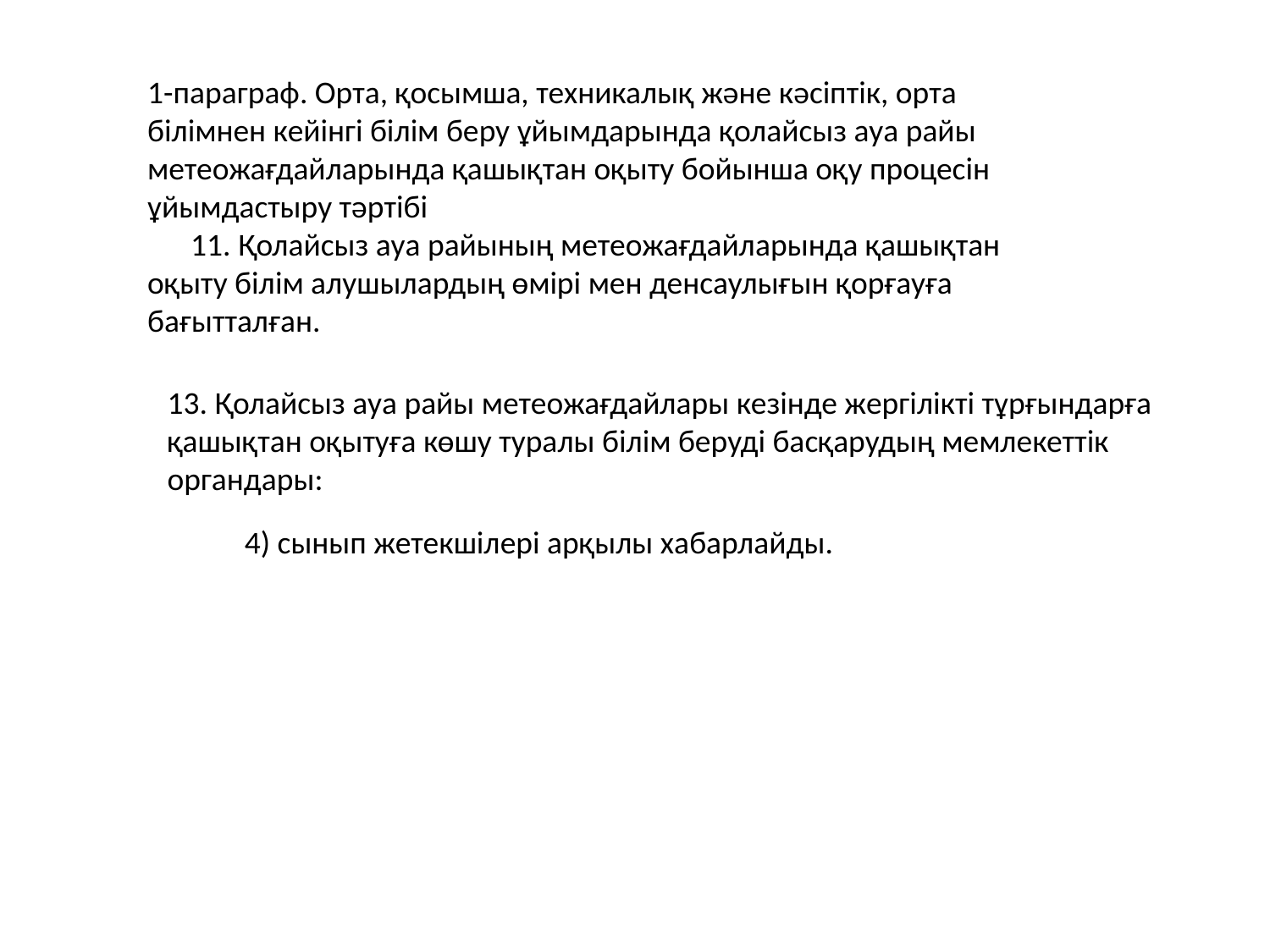

1-параграф. Орта, қосымша, техникалық және кәсіптік, орта білімнен кейінгі білім беру ұйымдарында қолайсыз ауа райы метеожағдайларында қашықтан оқыту бойынша оқу процесін ұйымдастыру тәртібі
      11. Қолайсыз ауа райының метеожағдайларында қашықтан оқыту білім алушылардың өмірі мен денсаулығын қорғауға бағытталған.
13. Қолайсыз ауа райы метеожағдайлары кезінде жергілікті тұрғындарға қашықтан оқытуға көшу туралы білім беруді басқарудың мемлекеттік органдары:
 4) сынып жетекшілері арқылы хабарлайды.